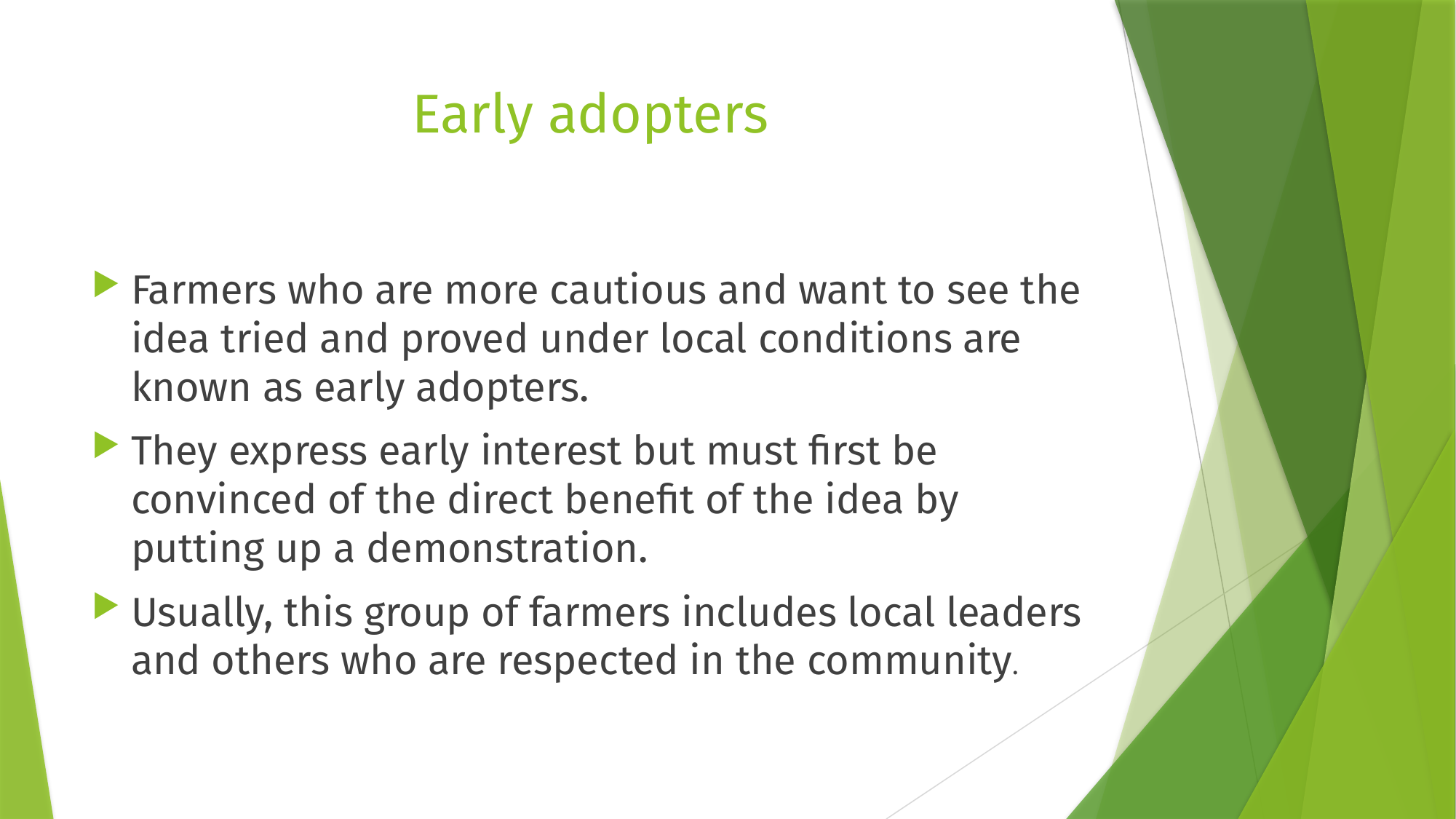

# Early adopters
Farmers who are more cautious and want to see the idea tried and proved under local conditions are known as early adopters.
They express early interest but must first be convinced of the direct benefit of the idea by putting up a demonstration.
Usually, this group of farmers includes local leaders and others who are respected in the community.